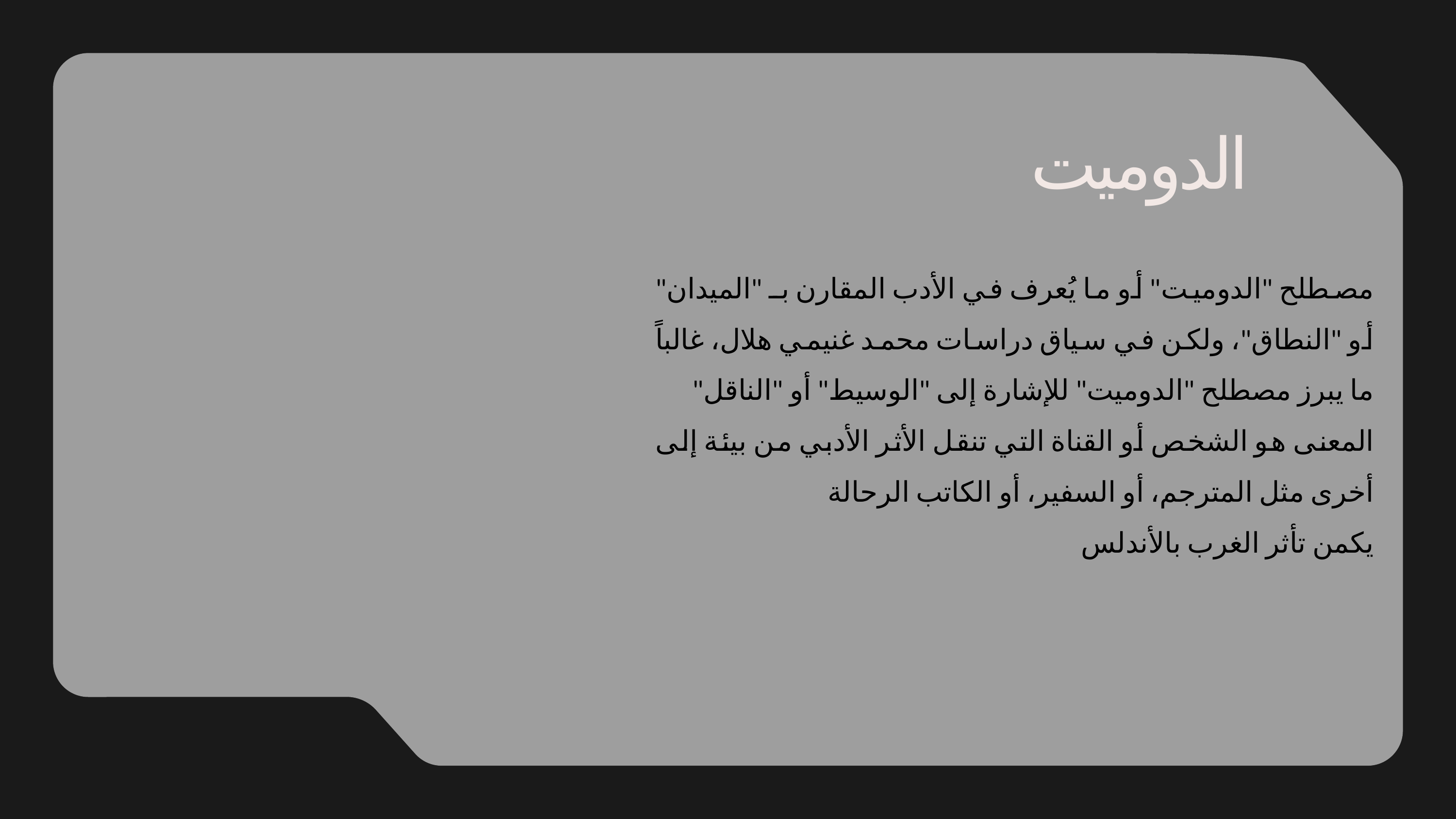

الدوميت

مصطلح "الدوميت" أو ما يُعرف في الأدب المقارن بـ "الميدان" أو "النطاق"، ولكن في سياق دراسات محمد غنيمي هلال، غالباً ما يبرز مصطلح "الدوميت" للإشارة إلى "الوسيط" أو "الناقل"
المعنى هو الشخص أو القناة التي تنقل الأثر الأدبي من بيئة إلى أخرى مثل المترجم، أو السفير، أو الكاتب الرحالة
يكمن تأثر الغرب بالأندلس